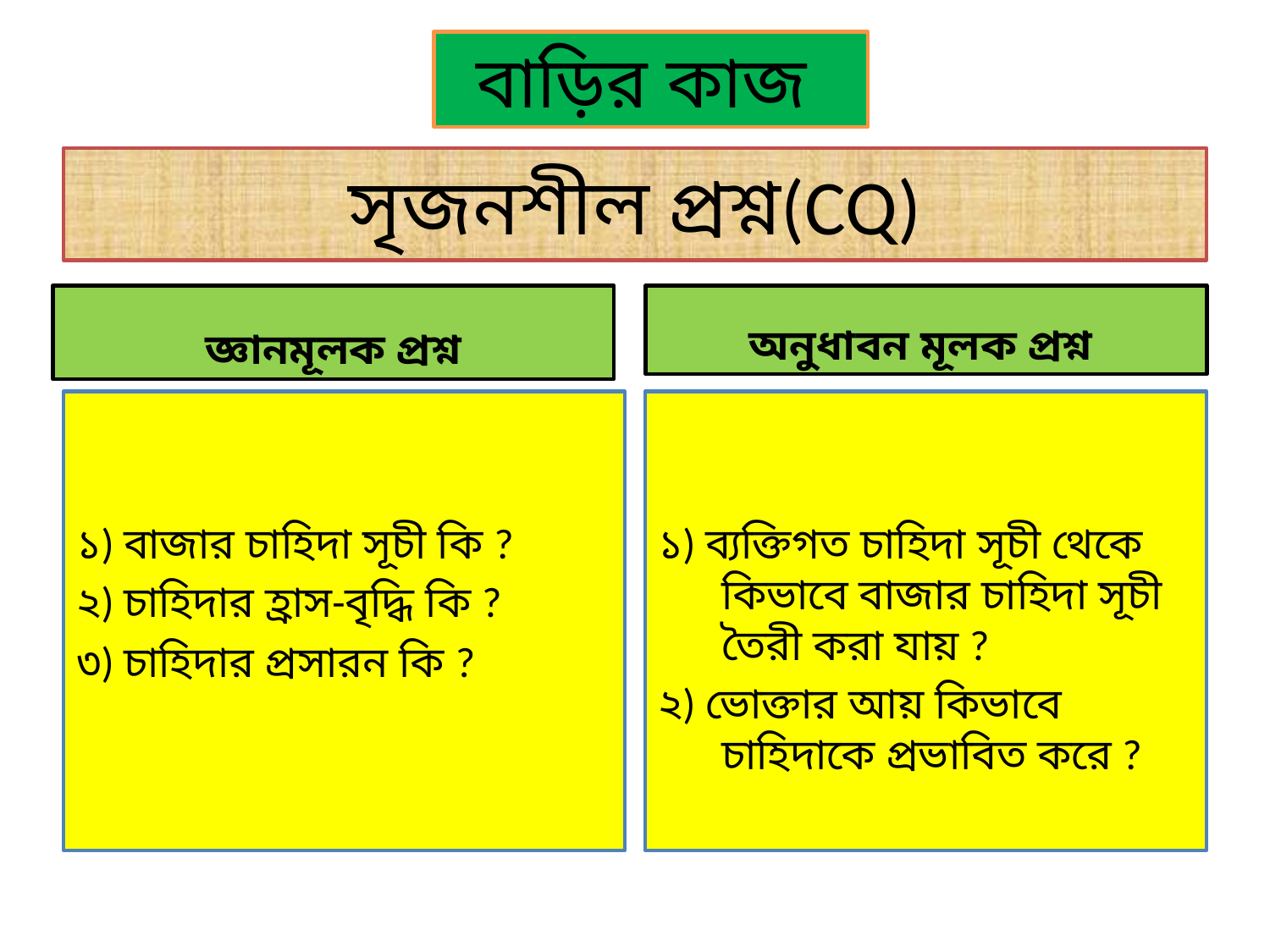

বাড়ির কাজ
# সৃজনশীল প্রশ্ন(CQ)
জ্ঞানমূলক প্রশ্ন
অনুধাবন মূলক প্রশ্ন

১) বাজার চাহিদা সূচী কি ?
২) চাহিদার হ্রাস-বৃদ্ধি কি ?
৩) চাহিদার প্রসারন কি ?

১) ব্যক্তিগত চাহিদা সূচী থেকে কিভাবে বাজার চাহিদা সূচী তৈরী করা যায় ?
২) ভোক্তার আয় কিভাবে চাহিদাকে প্রভাবিত করে ?